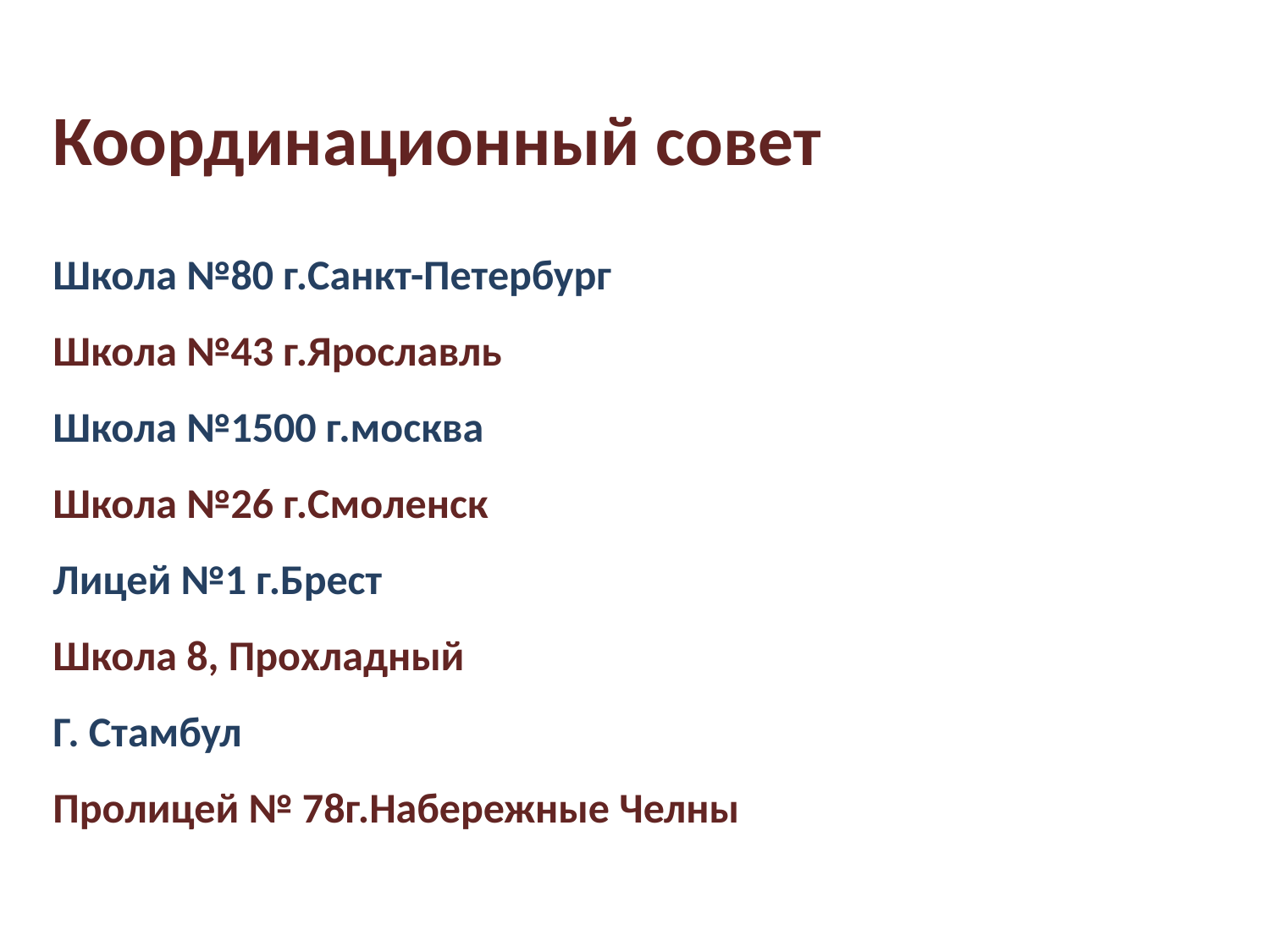

# Координационный совет
Школа №80 г.Санкт-Петербург
Школа №43 г.Ярославль
Школа №1500 г.москва
Школа №26 г.Смоленск
Лицей №1 г.Брест
Школа 8, Прохладный
Г. Стамбул
Пролицей № 78г.Набережные Челны